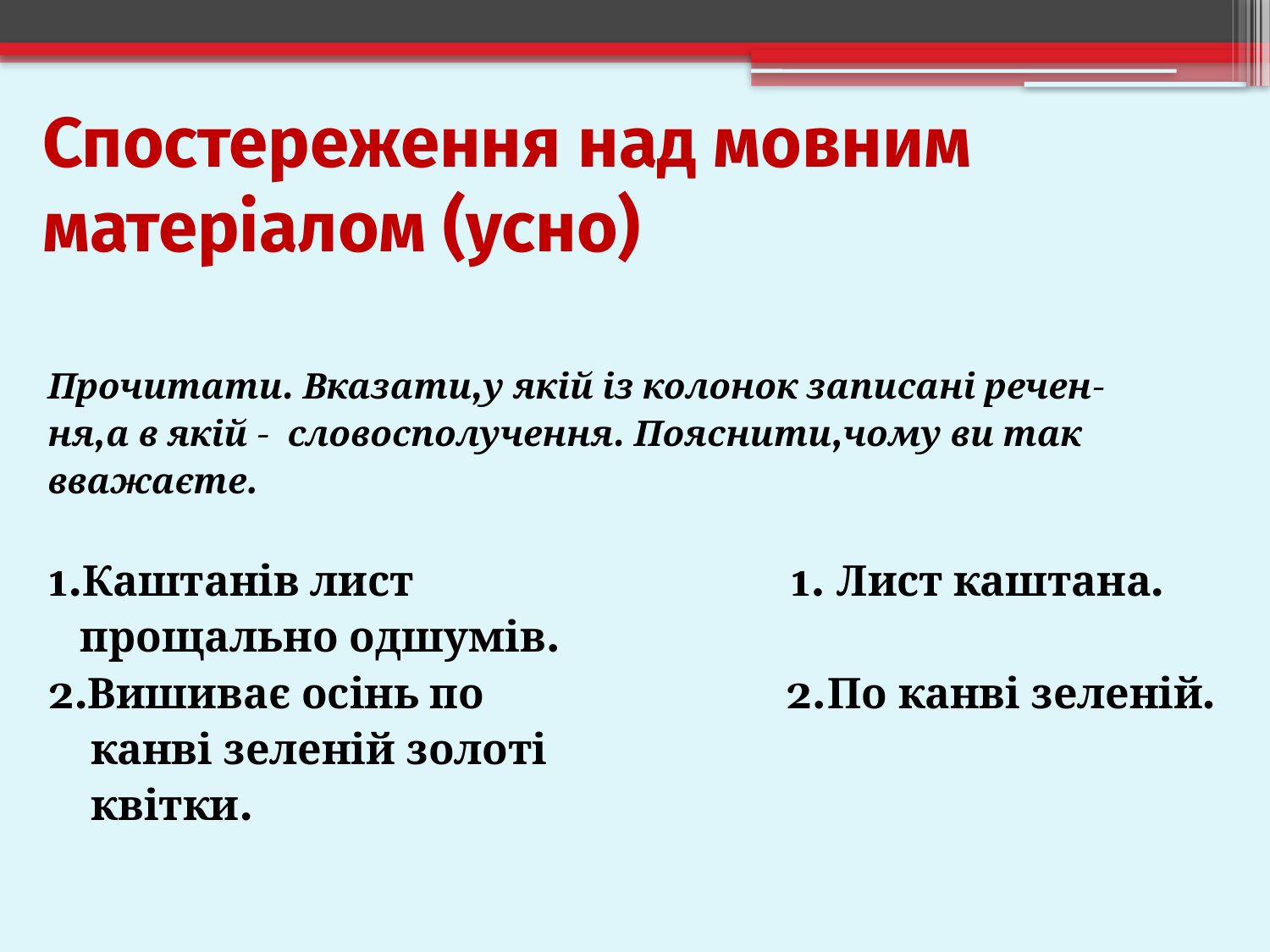

# Спостереження над мовним      матеріалом (усно)
Прочитати. Вказати,у якій із колонок записані речен-
ня,а в якій -  словосполучення. Пояснити,чому ви так
вважаєте.

1.Каштанів лист                                   1. Лист каштана.
   прощально одшумів.
2.Вишиває осінь по                            2.По канві зеленій.
    канві зеленій золоті
    квітки.